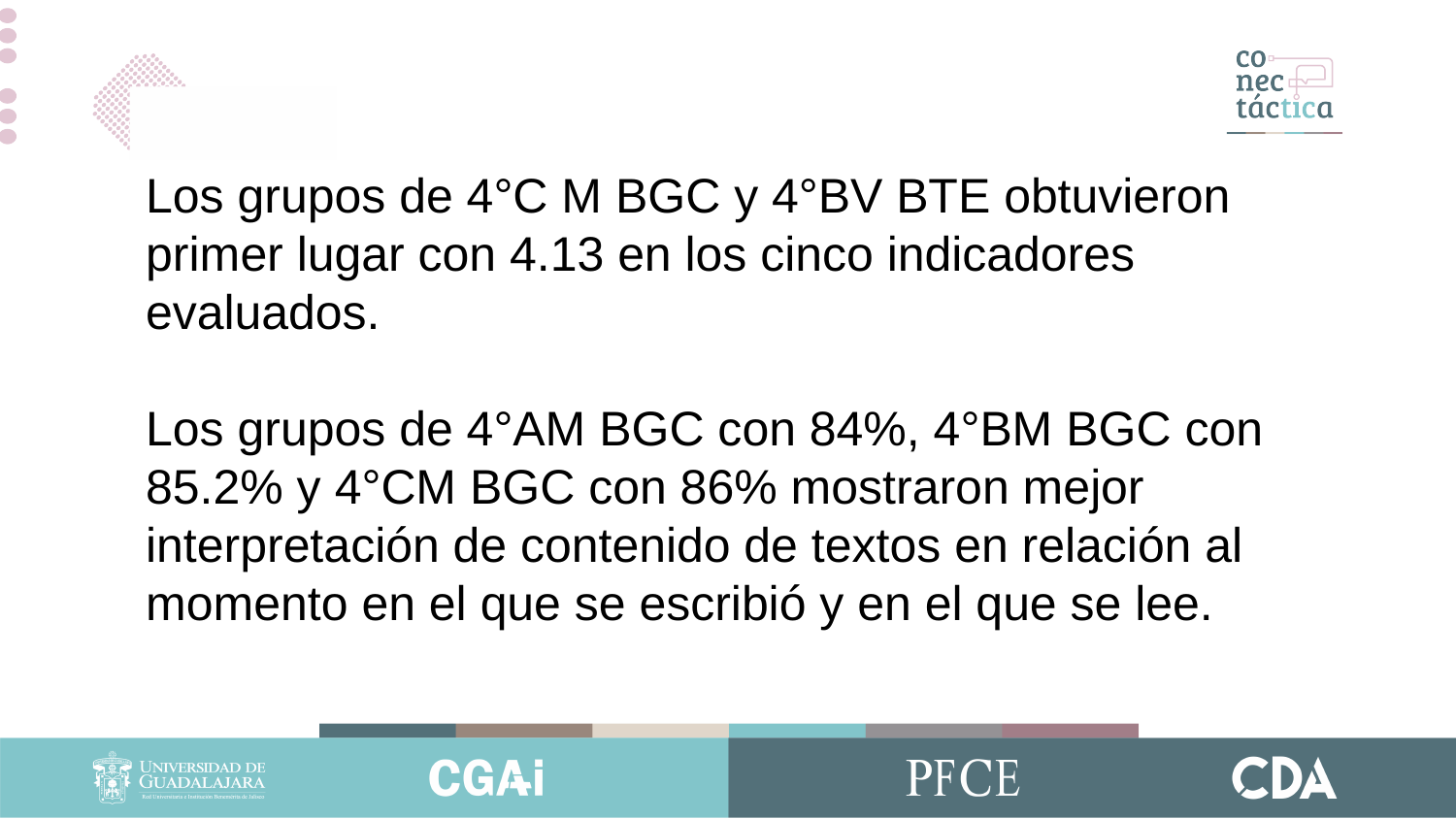

Los grupos de 4°C M BGC y 4°BV BTE obtuvieron primer lugar con 4.13 en los cinco indicadores evaluados.

Los grupos de 4°AM BGC con 84%, 4°BM BGC con 85.2% y 4°CM BGC con 86% mostraron mejor interpretación de contenido de textos en relación al momento en el que se escribió y en el que se lee.